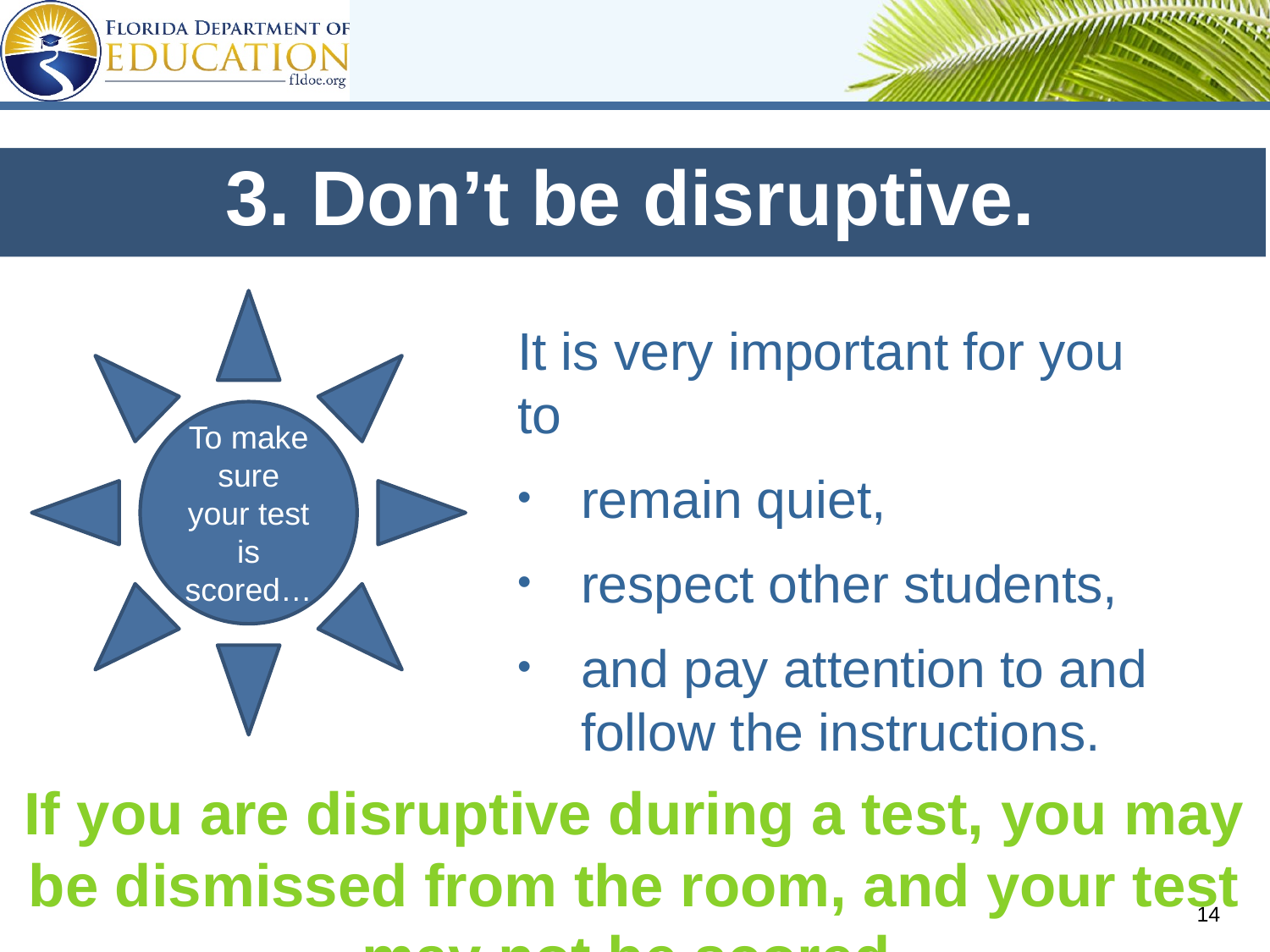

3. Don’t be disruptive.
To make sure your test is scored…
It is very important for you to
remain quiet,
respect other students,
and pay attention to and follow the instructions.

If you are disruptive during a test, you may be dismissed from the room, and your test may not be scored.
14